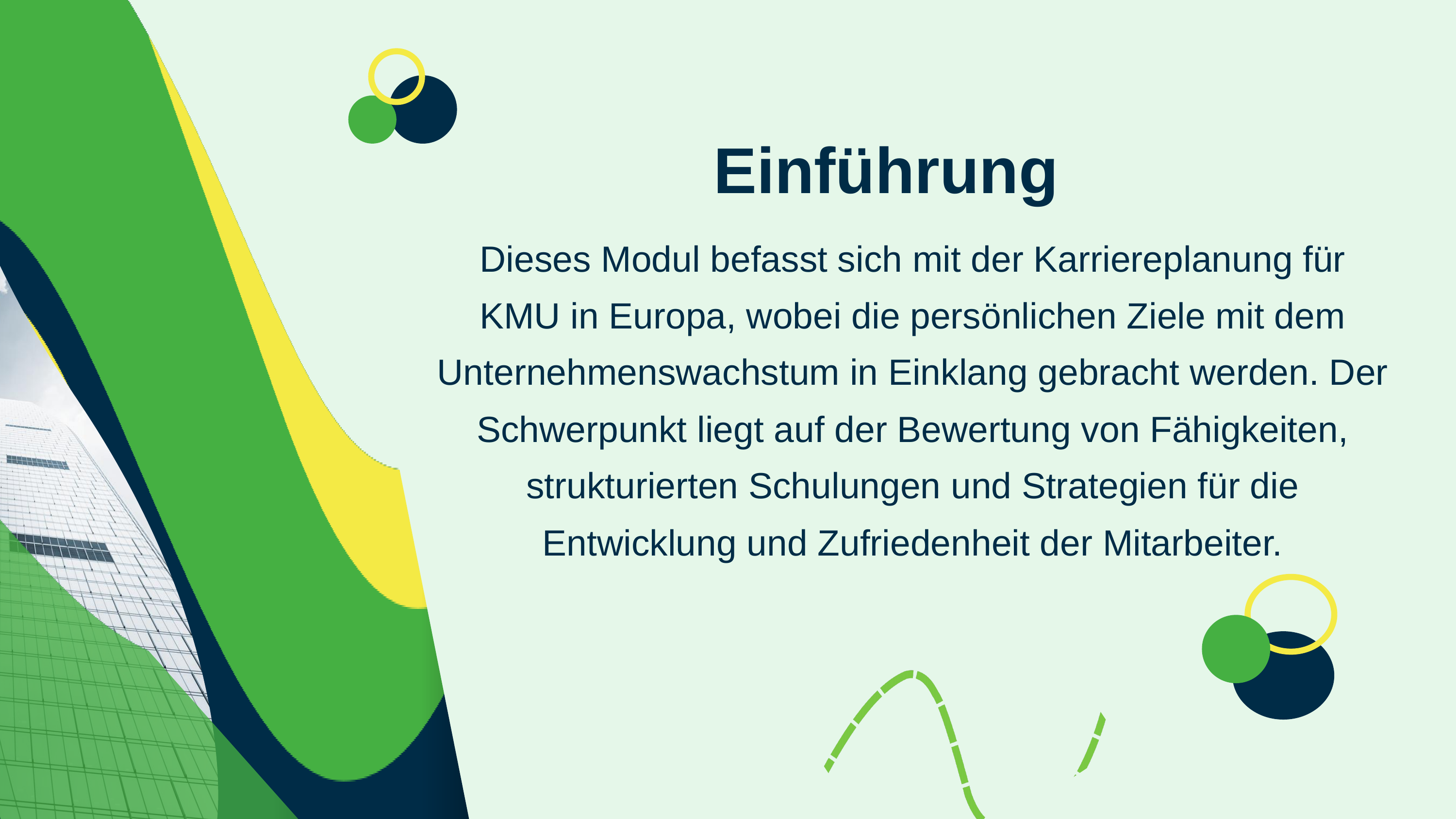

Einführung

Dieses Modul befasst sich mit der Karriereplanung für KMU in Europa, wobei die persönlichen Ziele mit dem Unternehmenswachstum in Einklang gebracht werden. Der Schwerpunkt liegt auf der Bewertung von Fähigkeiten, strukturierten Schulungen und Strategien für die Entwicklung und Zufriedenheit der Mitarbeiter.